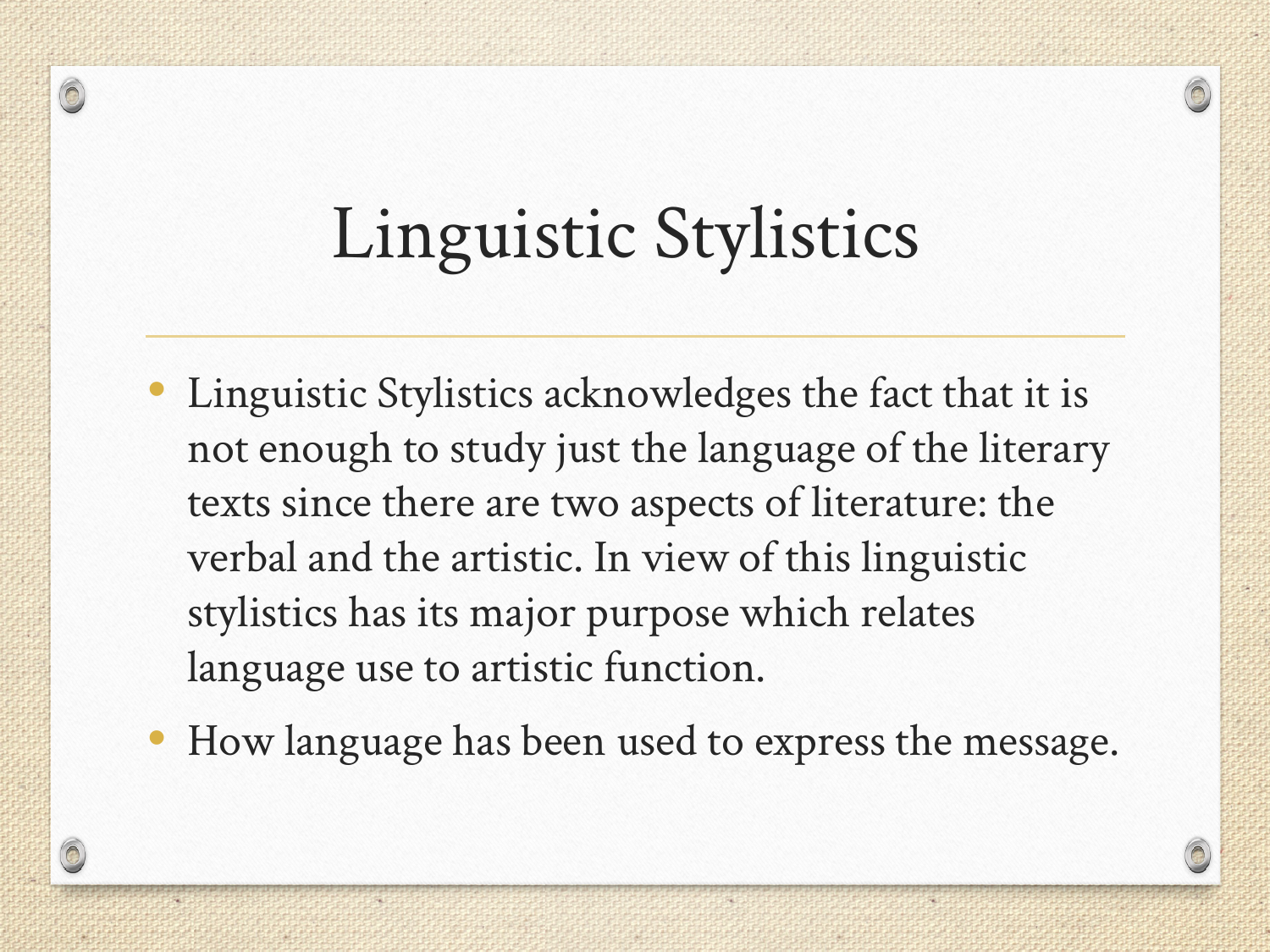

# Linguistic Stylistics
Linguistic Stylistics acknowledges the fact that it is not enough to study just the language of the literary texts since there are two aspects of literature: the verbal and the artistic. In view of this linguistic stylistics has its major purpose which relates language use to artistic function.
How language has been used to express the message.